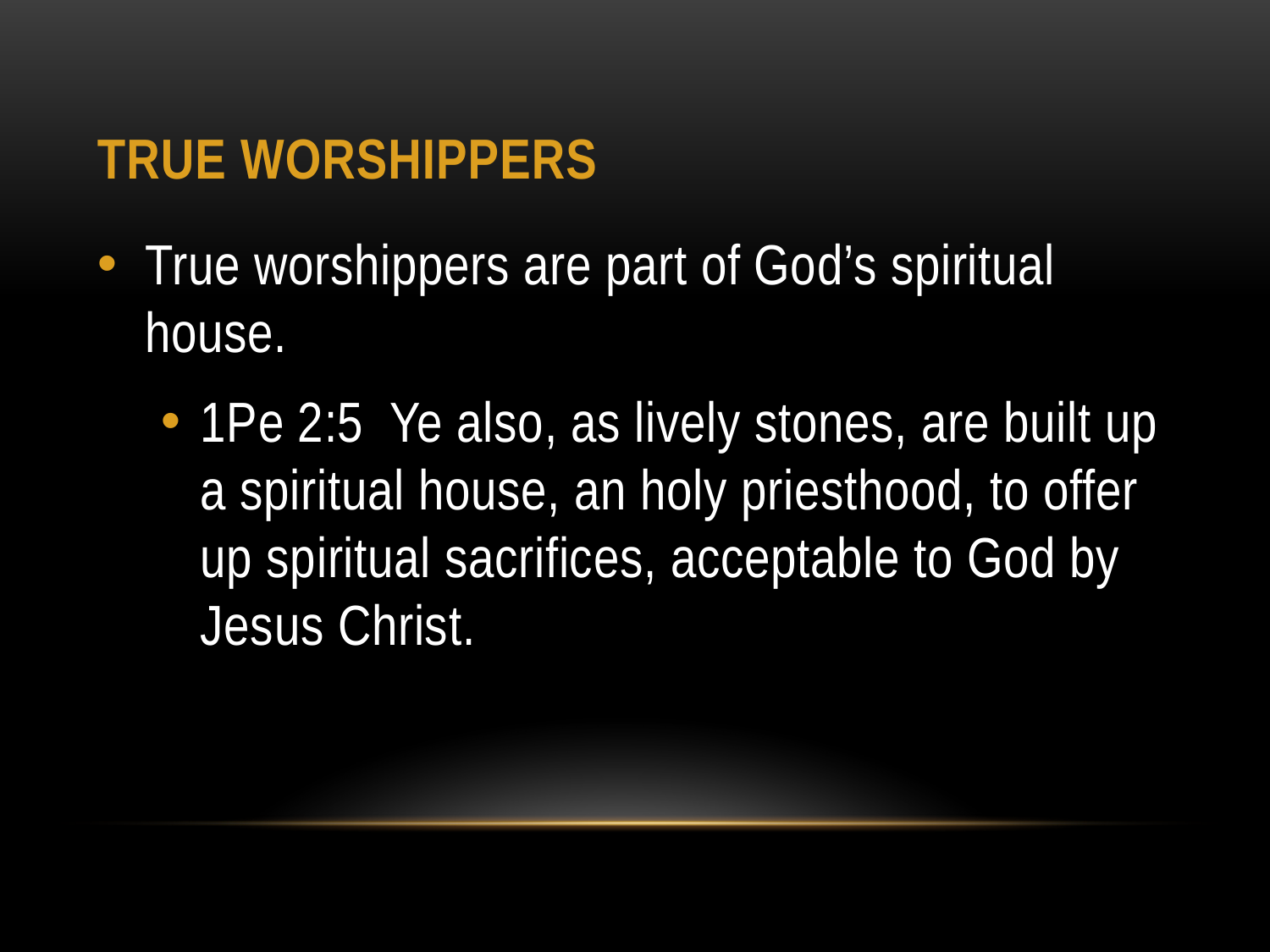

# TRUE WORSHIPPERS
True worshippers are part of God’s spiritual house.
1Pe 2:5  Ye also, as lively stones, are built up a spiritual house, an holy priesthood, to offer up spiritual sacrifices, acceptable to God by Jesus Christ.